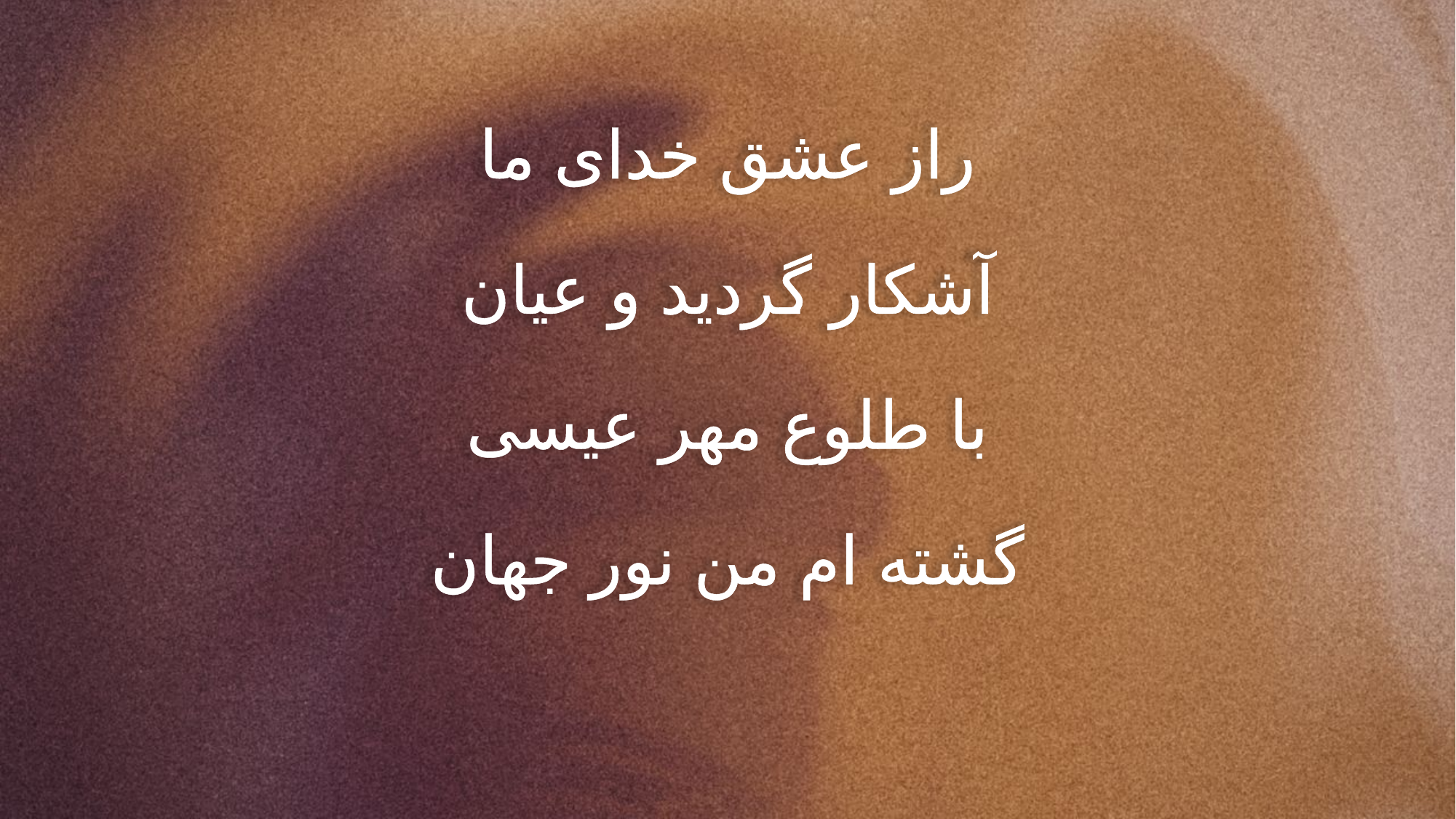

راز عشق خدای ما
آشکار گردید و عیان
با طلوع مهر عیسی
گشته ام من نور جهان